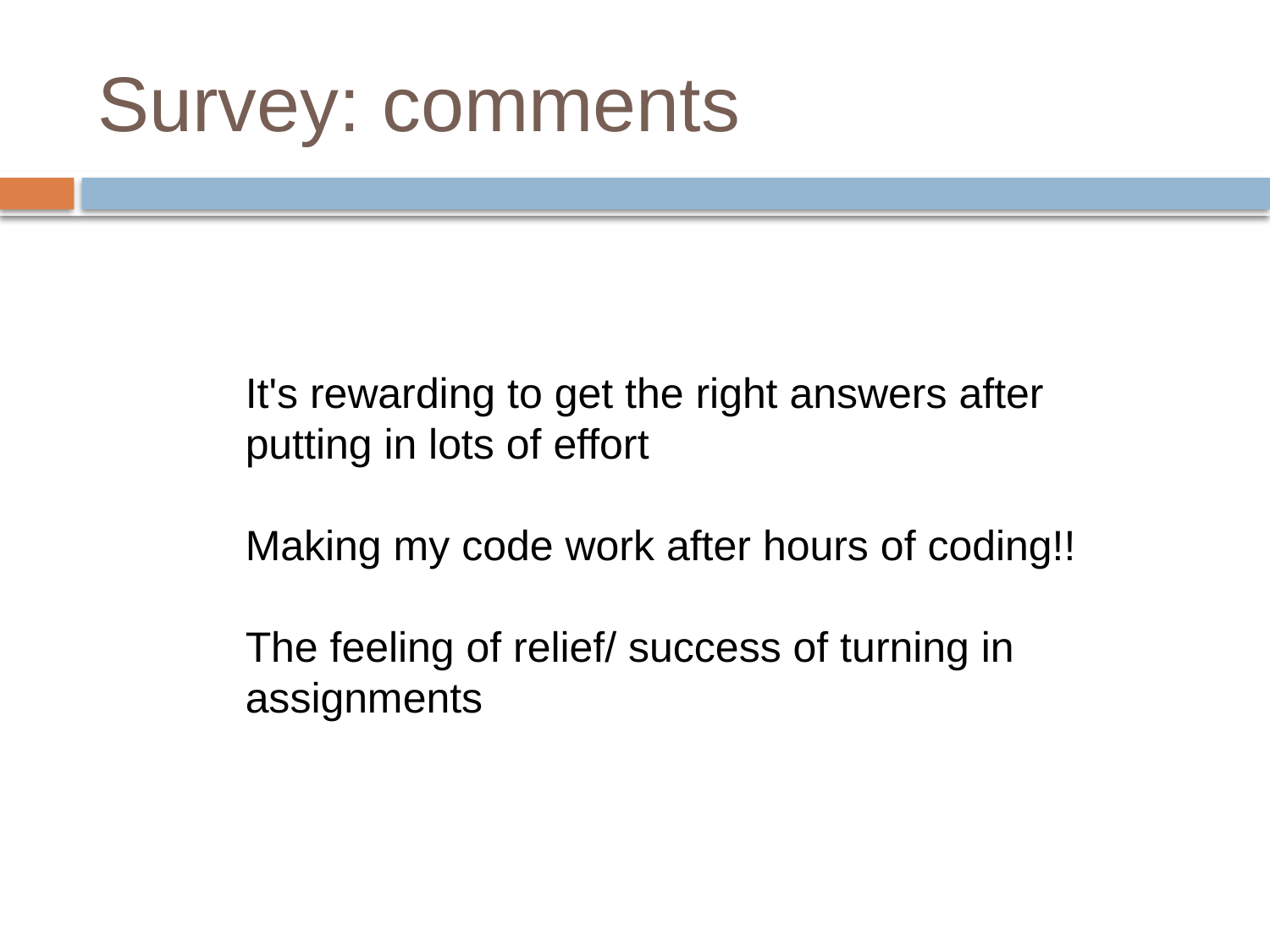

# Survey: comments
It's rewarding to get the right answers after putting in lots of effort

Making my code work after hours of coding!!

The feeling of relief/ success of turning in assignments